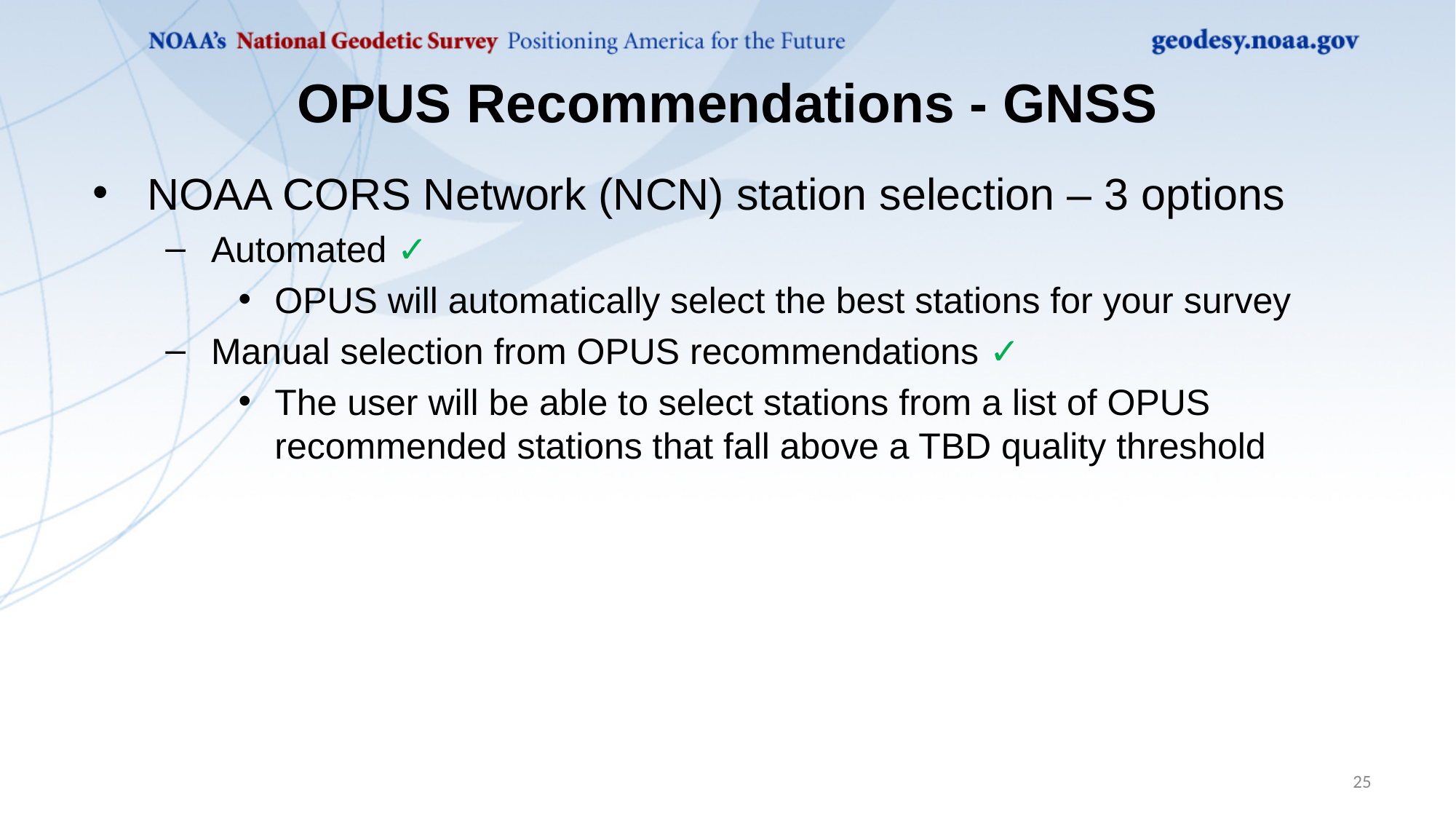

# OPUS Recommendations - GNSS
NOAA CORS Network (NCN) station selection – 3 options
Automated ✓
OPUS will automatically select the best stations for your survey
Manual selection from OPUS recommendations ✓
The user will be able to select stations from a list of OPUS recommended stations that fall above a TBD quality threshold
25